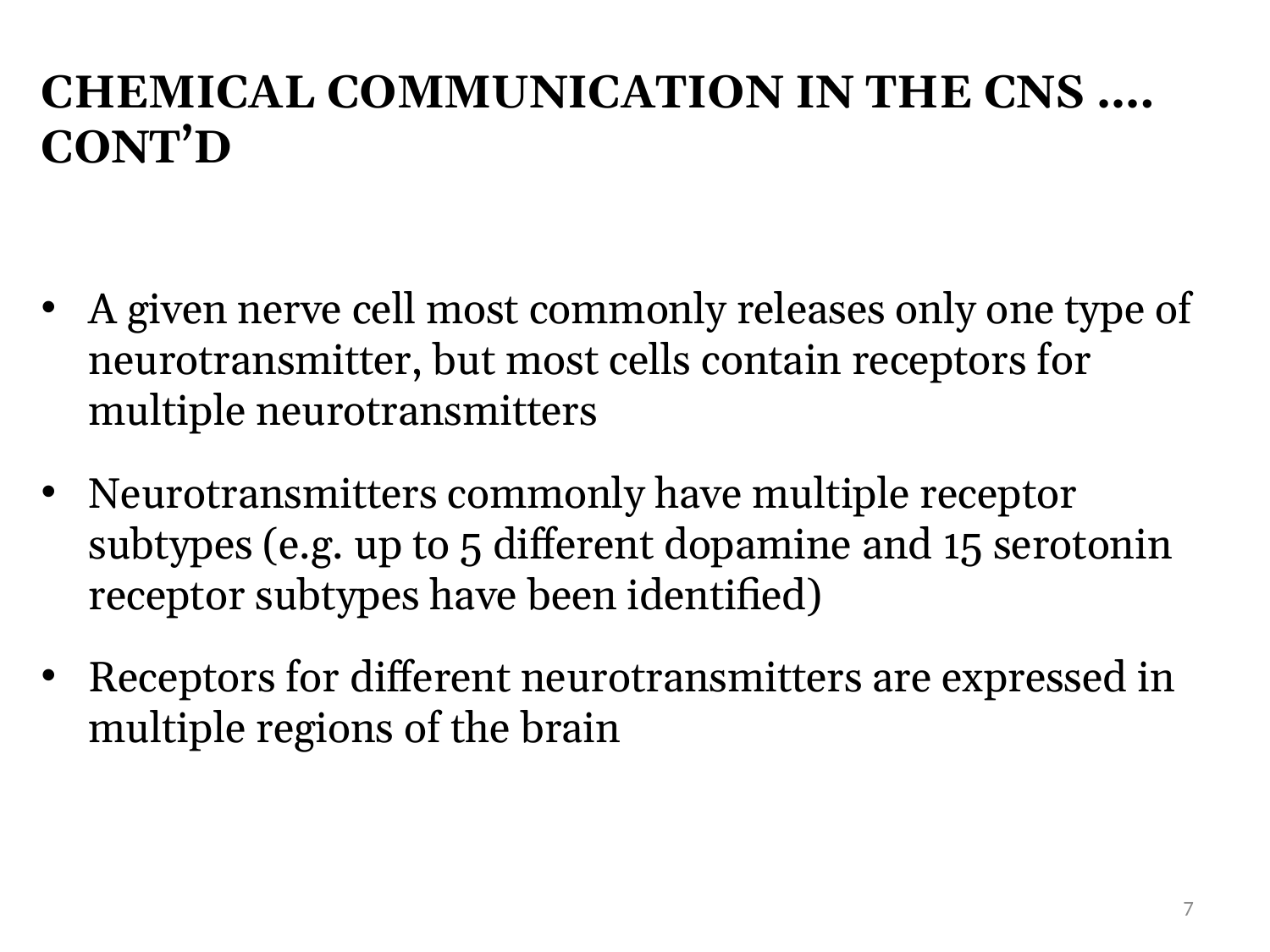

# Chemical COMMUNICATION in the CNS …. CONT’D
A given nerve cell most commonly releases only one type of neurotransmitter, but most cells contain receptors for multiple neurotransmitters
Neurotransmitters commonly have multiple receptor subtypes (e.g. up to 5 different dopamine and 15 serotonin receptor subtypes have been identified)
Receptors for different neurotransmitters are expressed in multiple regions of the brain
7